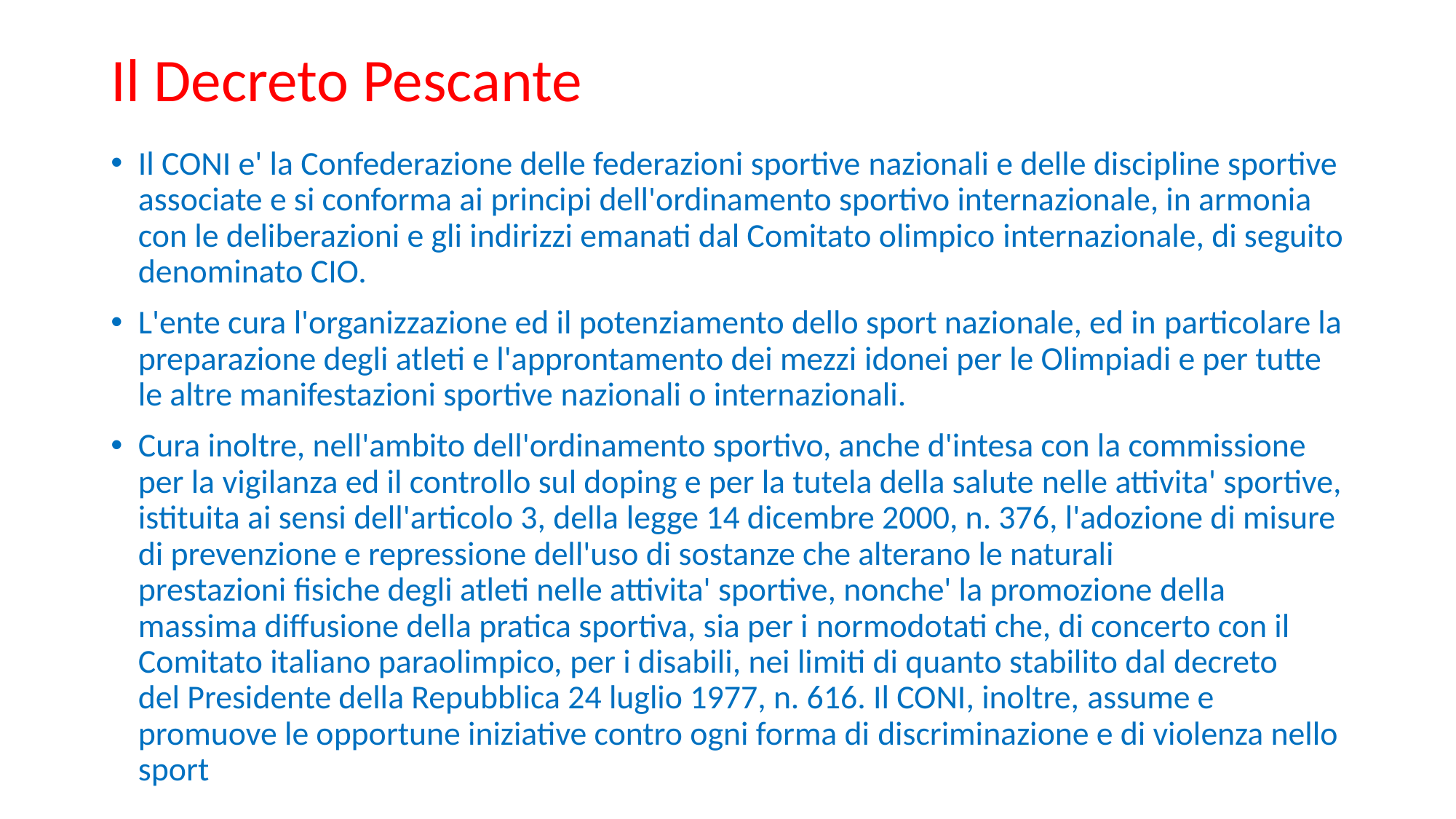

# Il Decreto Pescante
Il CONI e' la Confederazione delle federazioni sportive nazionali e delle discipline sportive associate e si conforma ai principi dell'ordinamento sportivo internazionale, in armonia con le deliberazioni e gli indirizzi emanati dal Comitato olimpico internazionale, di seguito denominato CIO.
L'ente cura l'organizzazione ed il potenziamento dello sport nazionale, ed in particolare la preparazione degli atleti e l'approntamento dei mezzi idonei per le Olimpiadi e per tutte le altre manifestazioni sportive nazionali o internazionali.
Cura inoltre, nell'ambito dell'ordinamento sportivo, anche d'intesa con la commissione per la vigilanza ed il controllo sul doping e per la tutela della salute nelle attivita' sportive, istituita ai sensi dell'articolo 3, della legge 14 dicembre 2000, n. 376, l'adozione di misure di prevenzione e repressione dell'uso di sostanze che alterano le naturali prestazioni fisiche degli atleti nelle attivita' sportive, nonche' la promozione della massima diffusione della pratica sportiva, sia per i normodotati che, di concerto con il Comitato italiano paraolimpico, per i disabili, nei limiti di quanto stabilito dal decreto del Presidente della Repubblica 24 luglio 1977, n. 616. Il CONI, inoltre, assume e promuove le opportune iniziative contro ogni forma di discriminazione e di violenza nello sport